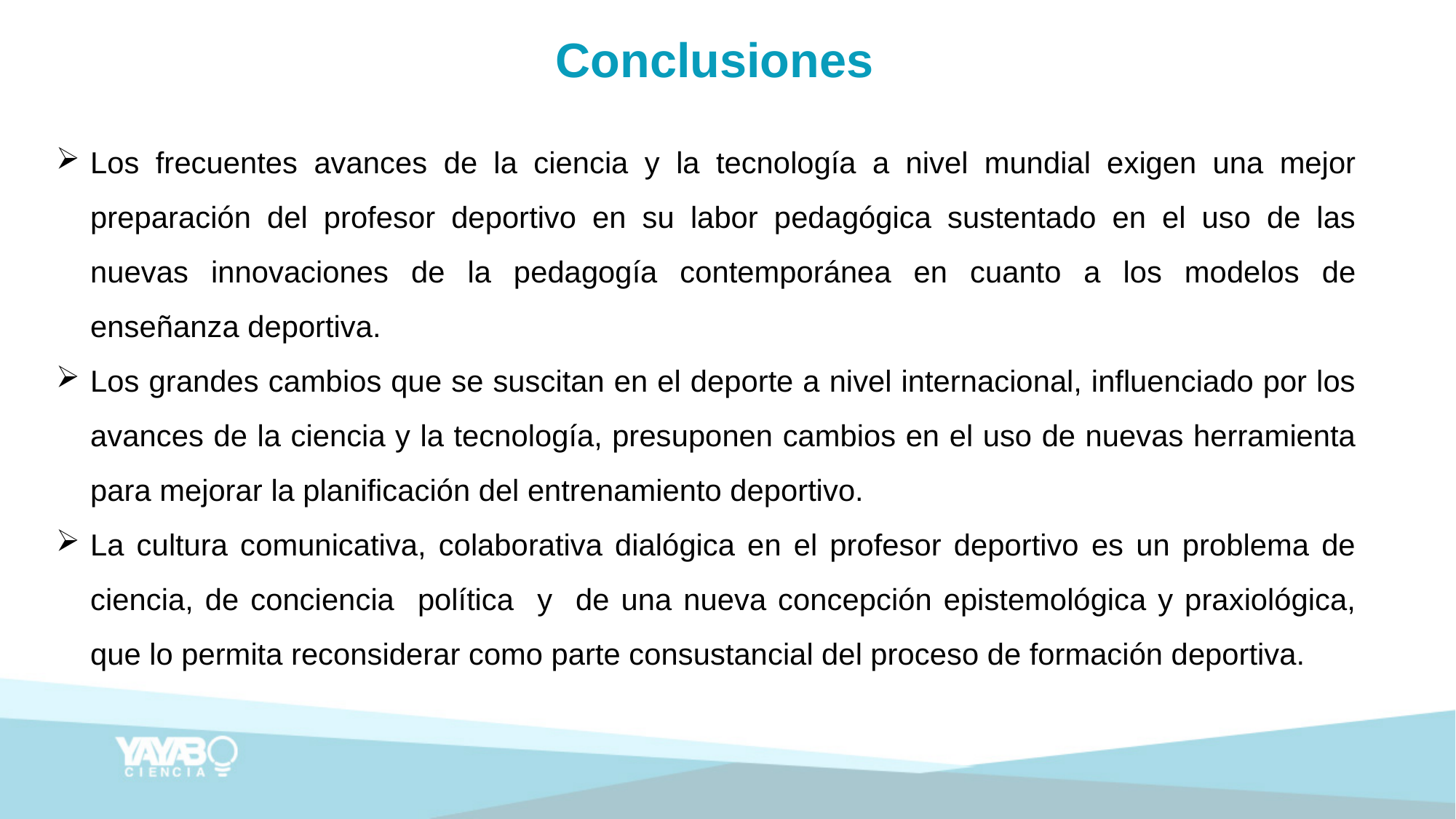

# Conclusiones
Los frecuentes avances de la ciencia y la tecnología a nivel mundial exigen una mejor preparación del profesor deportivo en su labor pedagógica sustentado en el uso de las nuevas innovaciones de la pedagogía contemporánea en cuanto a los modelos de enseñanza deportiva.
Los grandes cambios que se suscitan en el deporte a nivel internacional, influenciado por los avances de la ciencia y la tecnología, presuponen cambios en el uso de nuevas herramienta para mejorar la planificación del entrenamiento deportivo.
La cultura comunicativa, colaborativa dialógica en el profesor deportivo es un problema de ciencia, de conciencia  política  y  de una nueva concepción epistemológica y praxiológica, que lo permita reconsiderar como parte consustancial del proceso de formación deportiva.